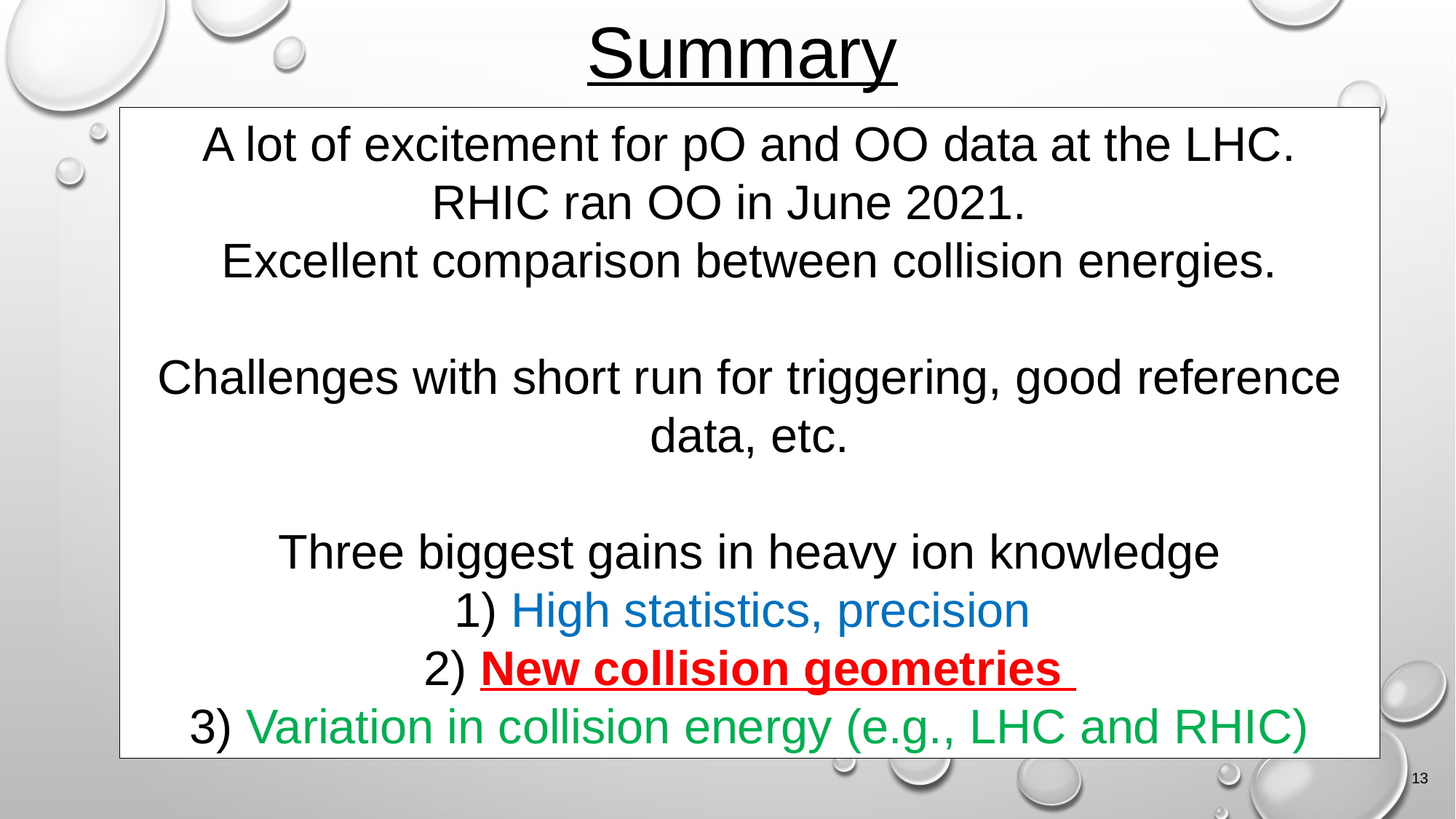

Summary
A lot of excitement for pO and OO data at the LHC.
RHIC ran OO in June 2021.
Excellent comparison between collision energies.

Challenges with short run for triggering, good reference data, etc.

Three biggest gains in heavy ion knowledge
 High statistics, precision
 New collision geometries
 Variation in collision energy (e.g., LHC and RHIC)
13